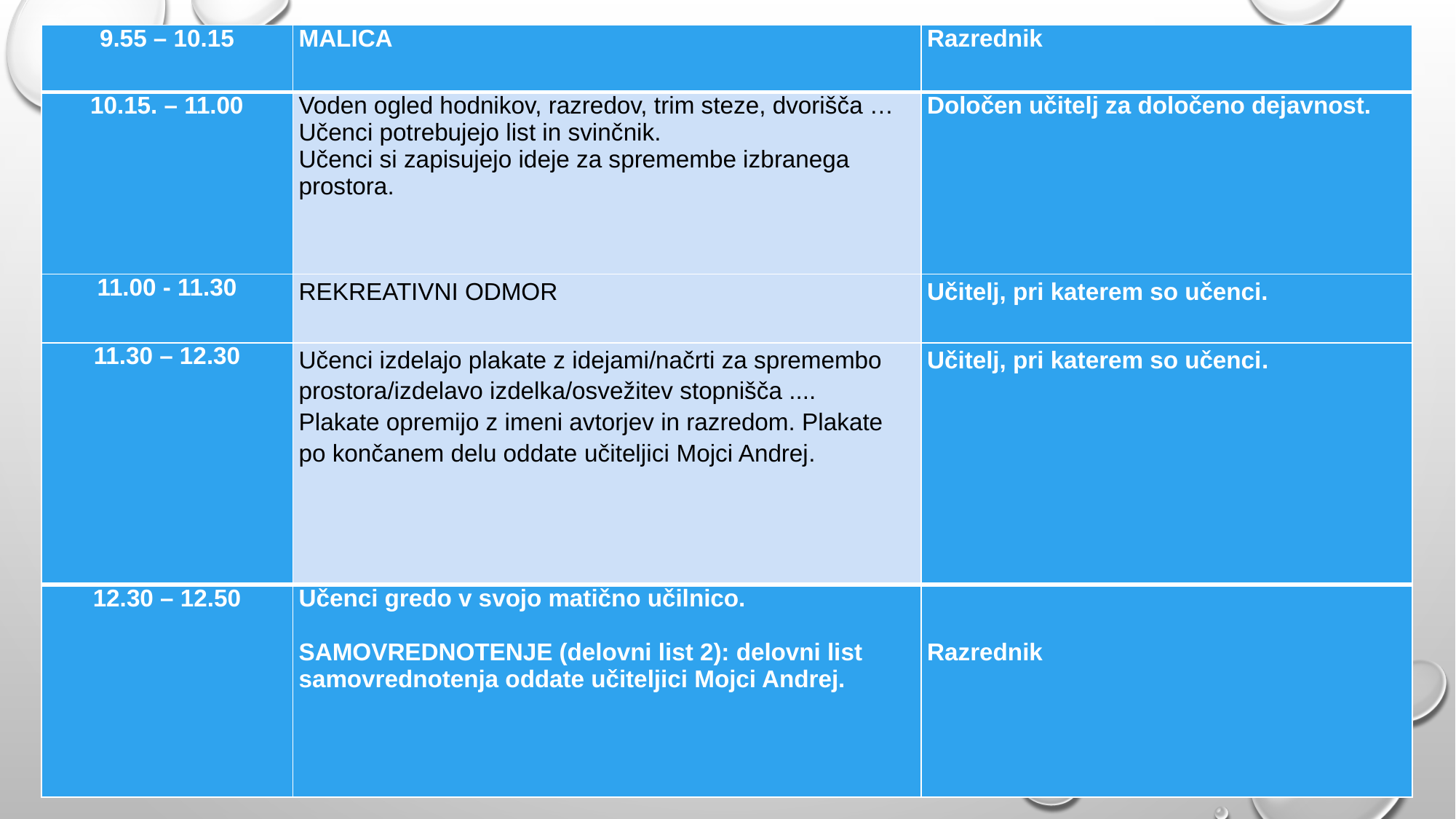

| 9.55 – 10.15 | MALICA | Razrednik |
| --- | --- | --- |
| 10.15. – 11.00 | Voden ogled hodnikov, razredov, trim steze, dvorišča … Učenci potrebujejo list in svinčnik. Učenci si zapisujejo ideje za spremembe izbranega prostora. | Določen učitelj za določeno dejavnost. |
| 11.00 - 11.30 | REKREATIVNI ODMOR | Učitelj, pri katerem so učenci. |
| 11.30 – 12.30 | Učenci izdelajo plakate z idejami/načrti za spremembo prostora/izdelavo izdelka/osvežitev stopnišča .... Plakate opremijo z imeni avtorjev in razredom. Plakate po končanem delu oddate učiteljici Mojci Andrej. | Učitelj, pri katerem so učenci. |
| 12.30 – 12.50 | Učenci gredo v svojo matično učilnico.   SAMOVREDNOTENJE (delovni list 2): delovni list samovrednotenja oddate učiteljici Mojci Andrej. | Razrednik |
#